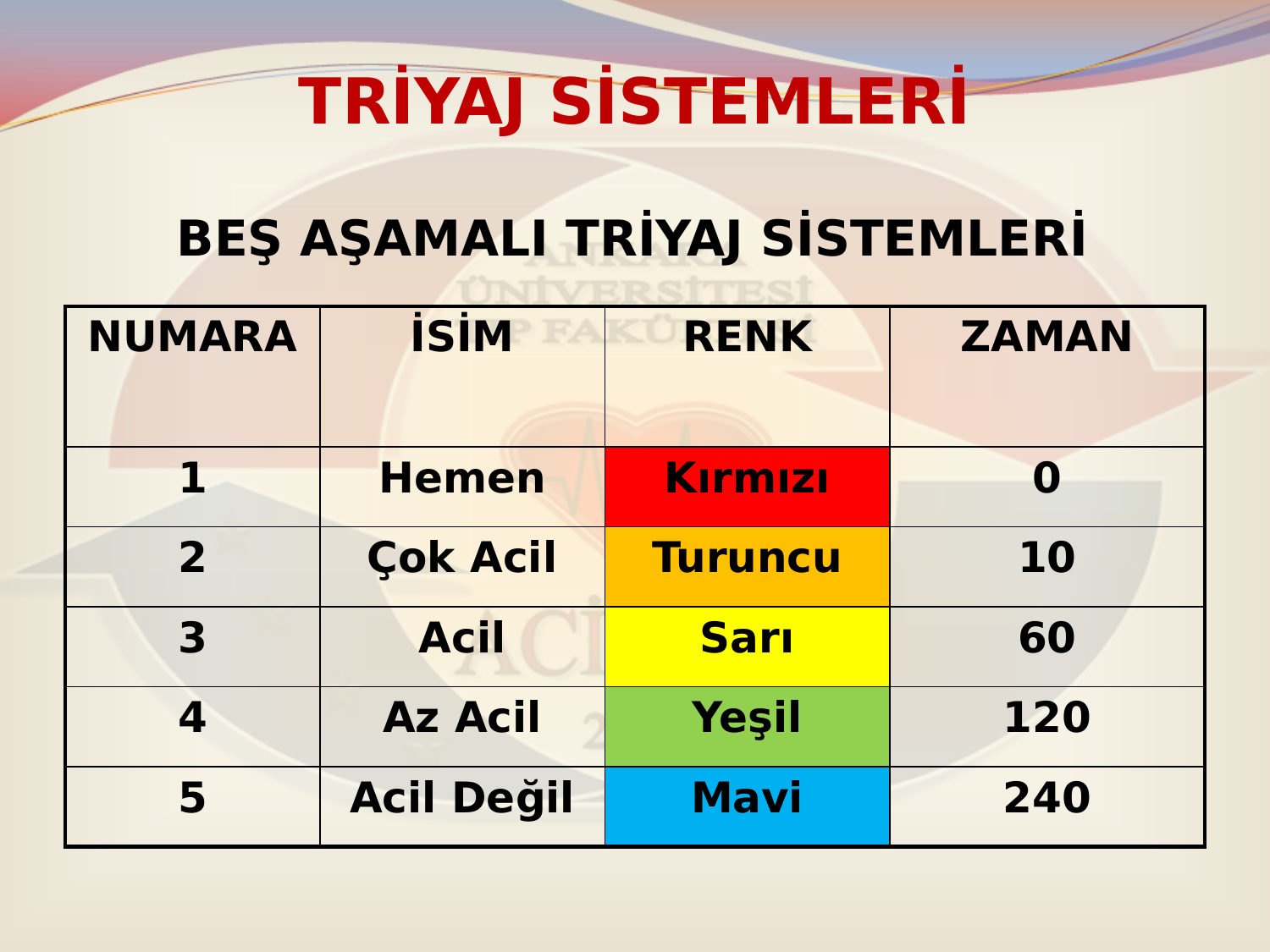

# TRİYAJ SİSTEMLERİ
BEŞ AŞAMALI TRİYAJ SİSTEMLERİ
| NUMARA | İSİM | RENK | ZAMAN |
| --- | --- | --- | --- |
| 1 | Hemen | Kırmızı | 0 |
| 2 | Çok Acil | Turuncu | 10 |
| 3 | Acil | Sarı | 60 |
| 4 | Az Acil | Yeşil | 120 |
| 5 | Acil Değil | Mavi | 240 |